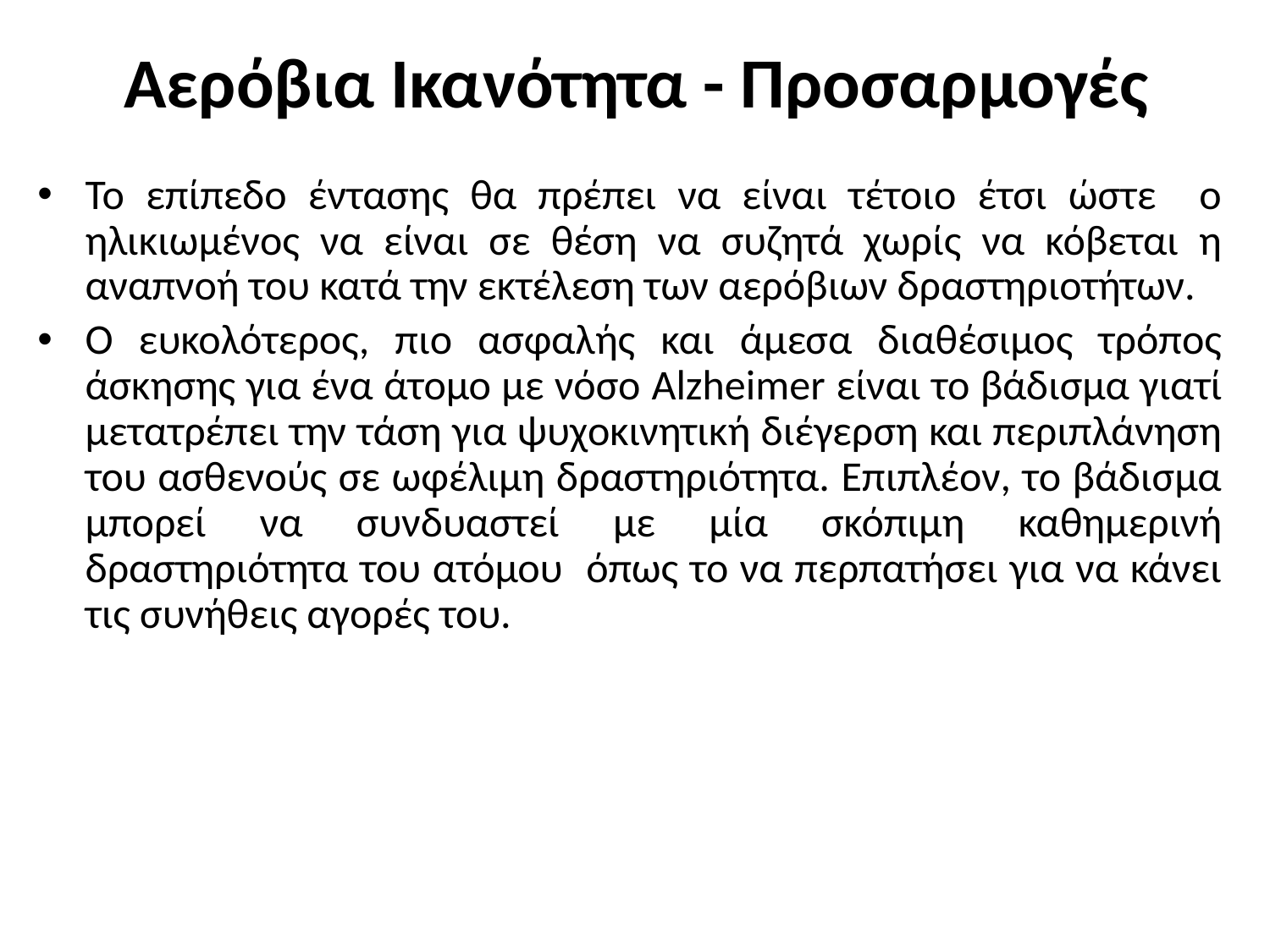

# Αερόβια Ικανότητα - Προσαρμογές
Το επίπεδο έντασης θα πρέπει να είναι τέτοιο έτσι ώστε  ο ηλικιωμένος να είναι σε θέση να συζητά χωρίς να κόβεται η αναπνοή του κατά την εκτέλεση των αερόβιων δραστηριοτήτων.
Ο ευκολότερος, πιο ασφαλής και άμεσα διαθέσιμος τρόπος άσκησης για ένα άτομο με νόσο Alzheimer είναι το βάδισμα γιατί μετατρέπει την τάση για ψυχοκινητική διέγερση και περιπλάνηση του ασθενούς σε ωφέλιμη δραστηριότητα. Επιπλέον, το βάδισμα μπορεί να συνδυαστεί με μία σκόπιμη καθημερινή δραστηριότητα του ατόμου  όπως το να περπατήσει για να κάνει τις συνήθεις αγορές του.